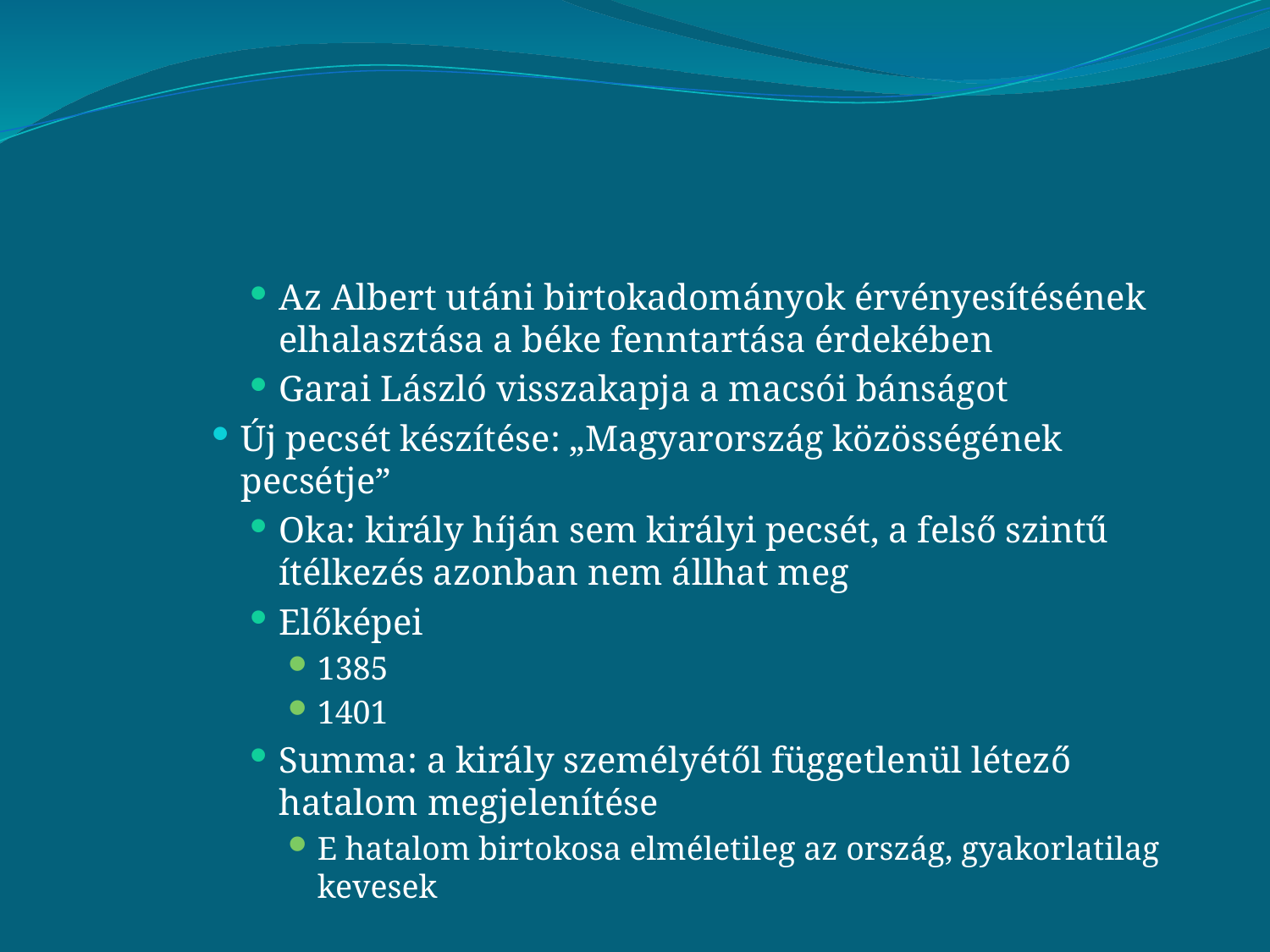

#
Az Albert utáni birtokadományok érvényesítésének elhalasztása a béke fenntartása érdekében
Garai László visszakapja a macsói bánságot
Új pecsét készítése: „Magyarország közösségének pecsétje”
Oka: király híján sem királyi pecsét, a felső szintű ítélkezés azonban nem állhat meg
Előképei
1385
1401
Summa: a király személyétől függetlenül létező hatalom megjelenítése
E hatalom birtokosa elméletileg az ország, gyakorlatilag kevesek